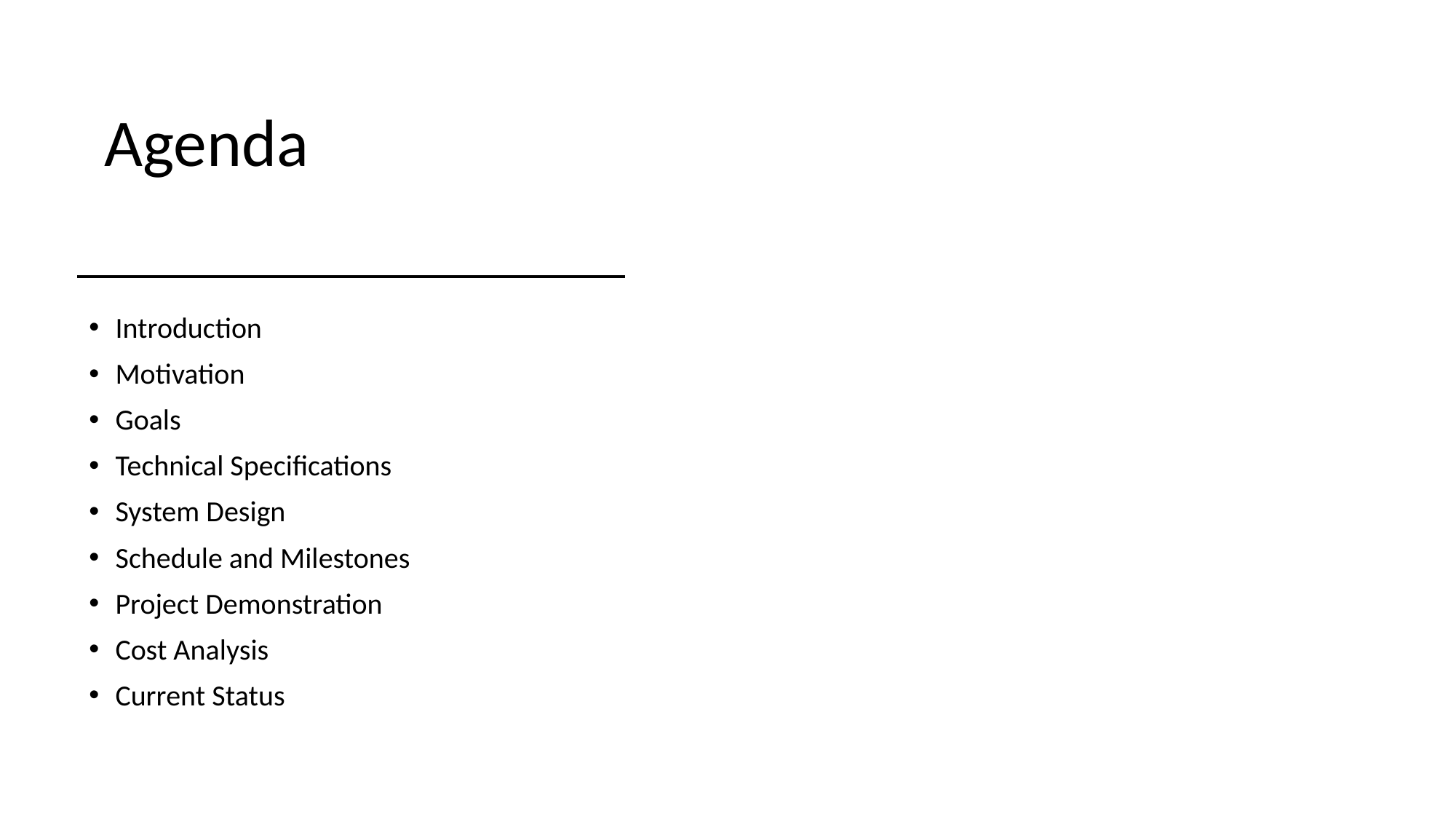

# Agenda
Introduction
Motivation
Goals
Technical Specifications
System Design
Schedule and Milestones
Project Demonstration
Cost Analysis
Current Status